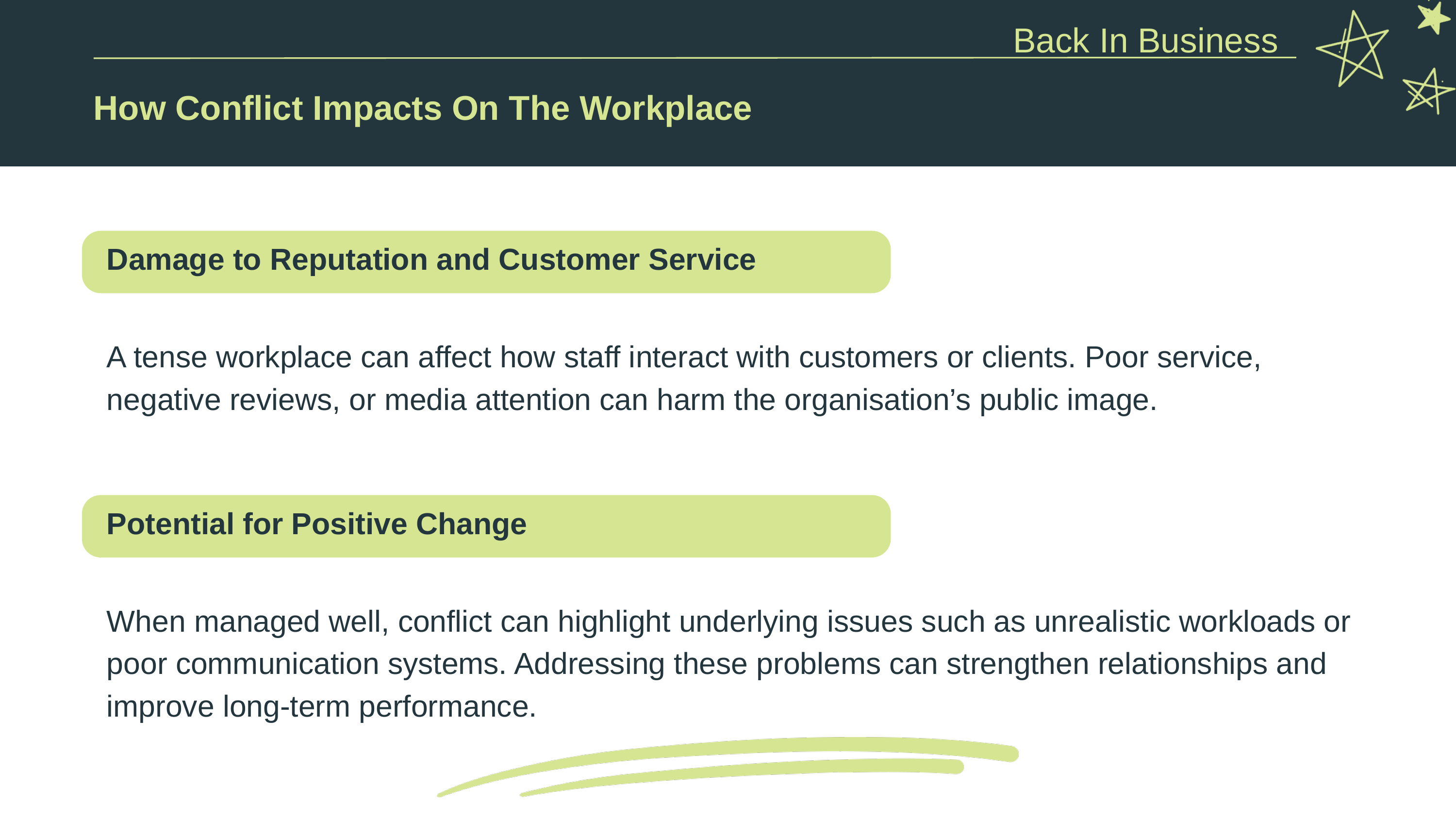

Back In Business

How Conflict Impacts On The Workplace

Damage to Reputation and Customer Service
A tense workplace can affect how staff interact with customers or clients. Poor service, negative reviews, or media attention can harm the organisation’s public image.

Potential for Positive Change
When managed well, conflict can highlight underlying issues such as unrealistic workloads or poor communication systems. Addressing these problems can strengthen relationships and improve long-term performance.